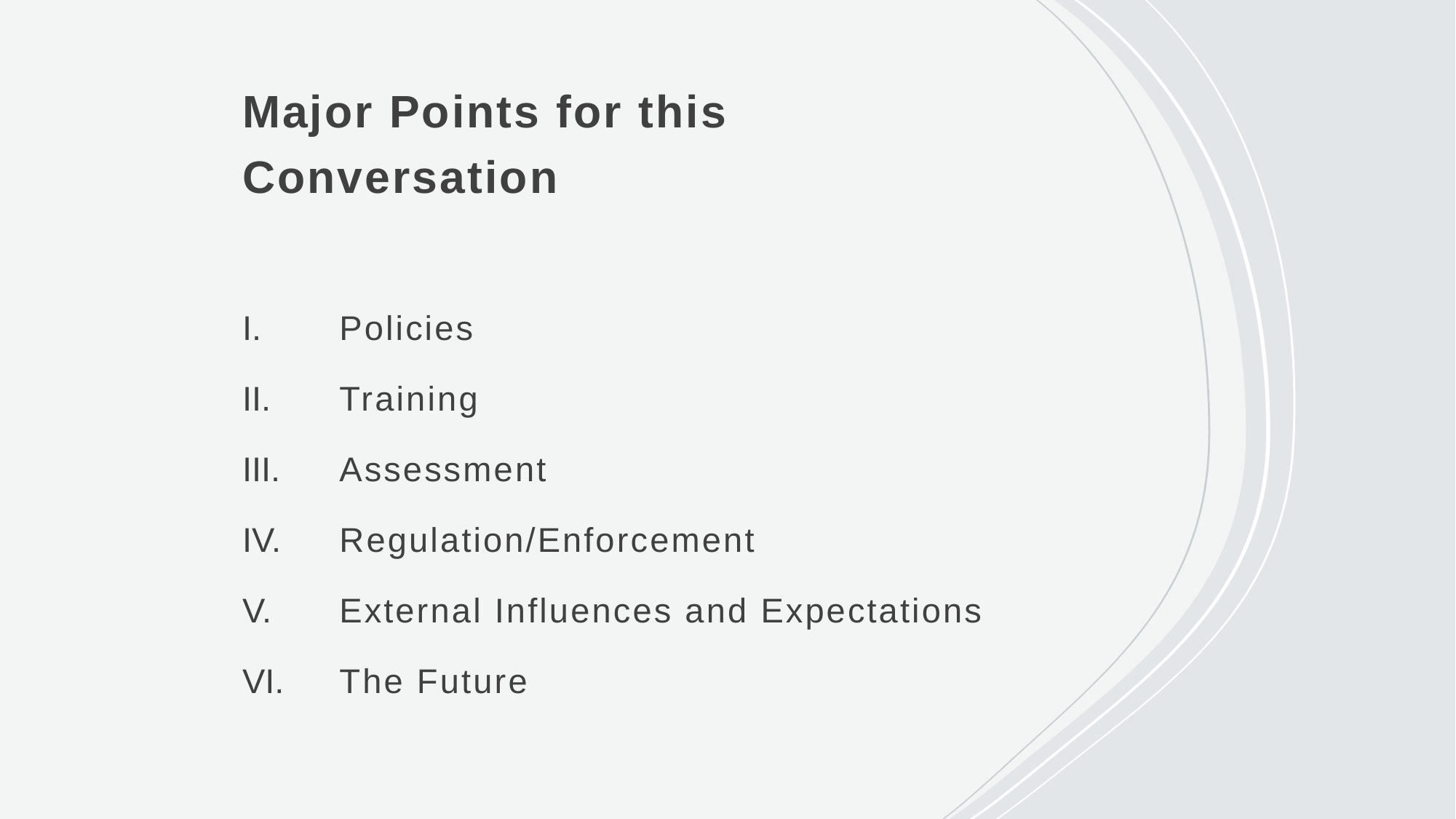

# Major Points for this Conversation
Policies
Training
Assessment
Regulation/Enforcement
External Influences and Expectations
The Future